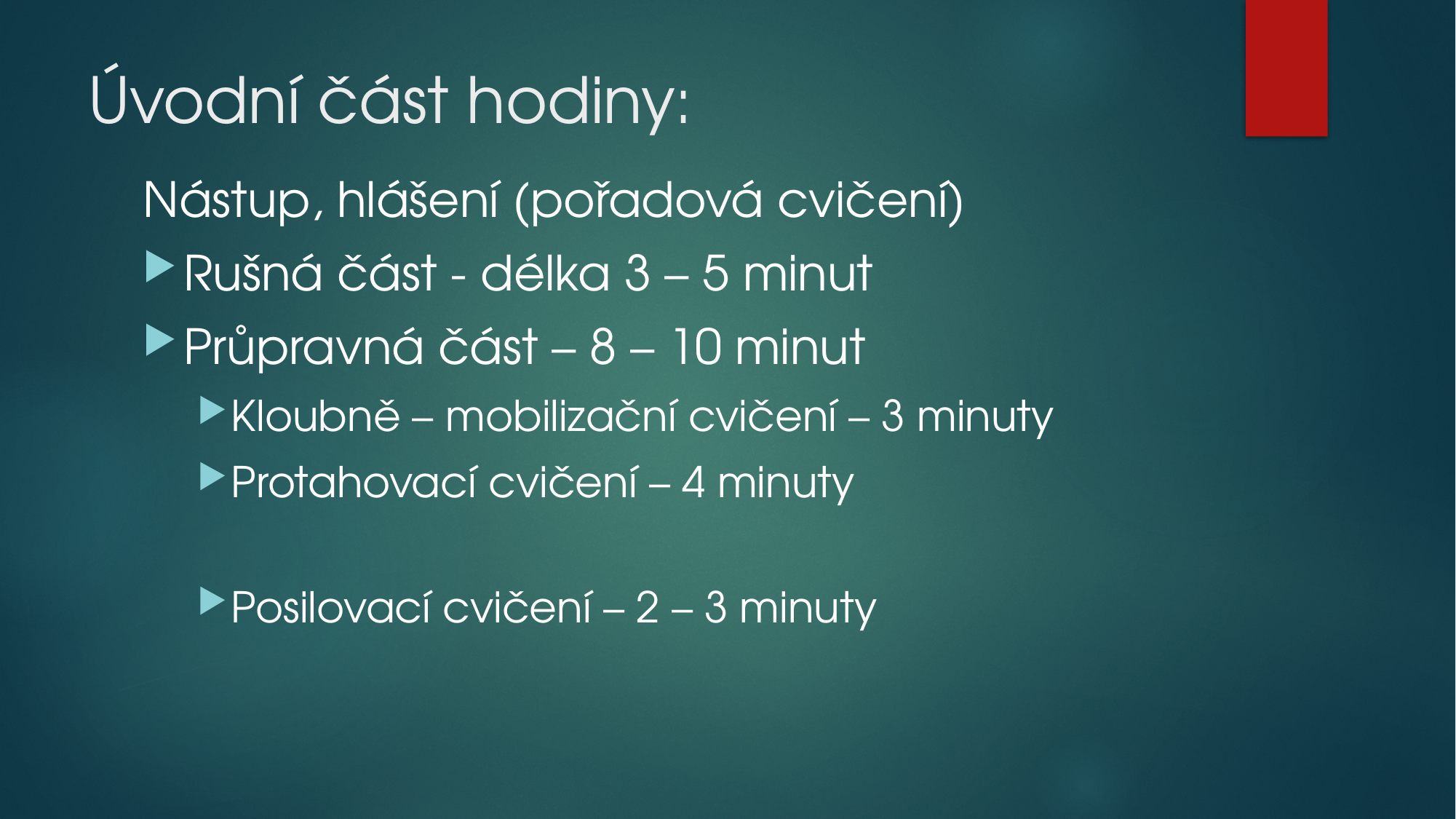

# Úvodní část hodiny:
Nástup, hlášení (pořadová cvičení)
Rušná část - délka 3 – 5 minut
Průpravná část – 8 – 10 minut
Kloubně – mobilizační cvičení – 3 minuty
Protahovací cvičení – 4 minuty

Posilovací cvičení – 2 – 3 minuty